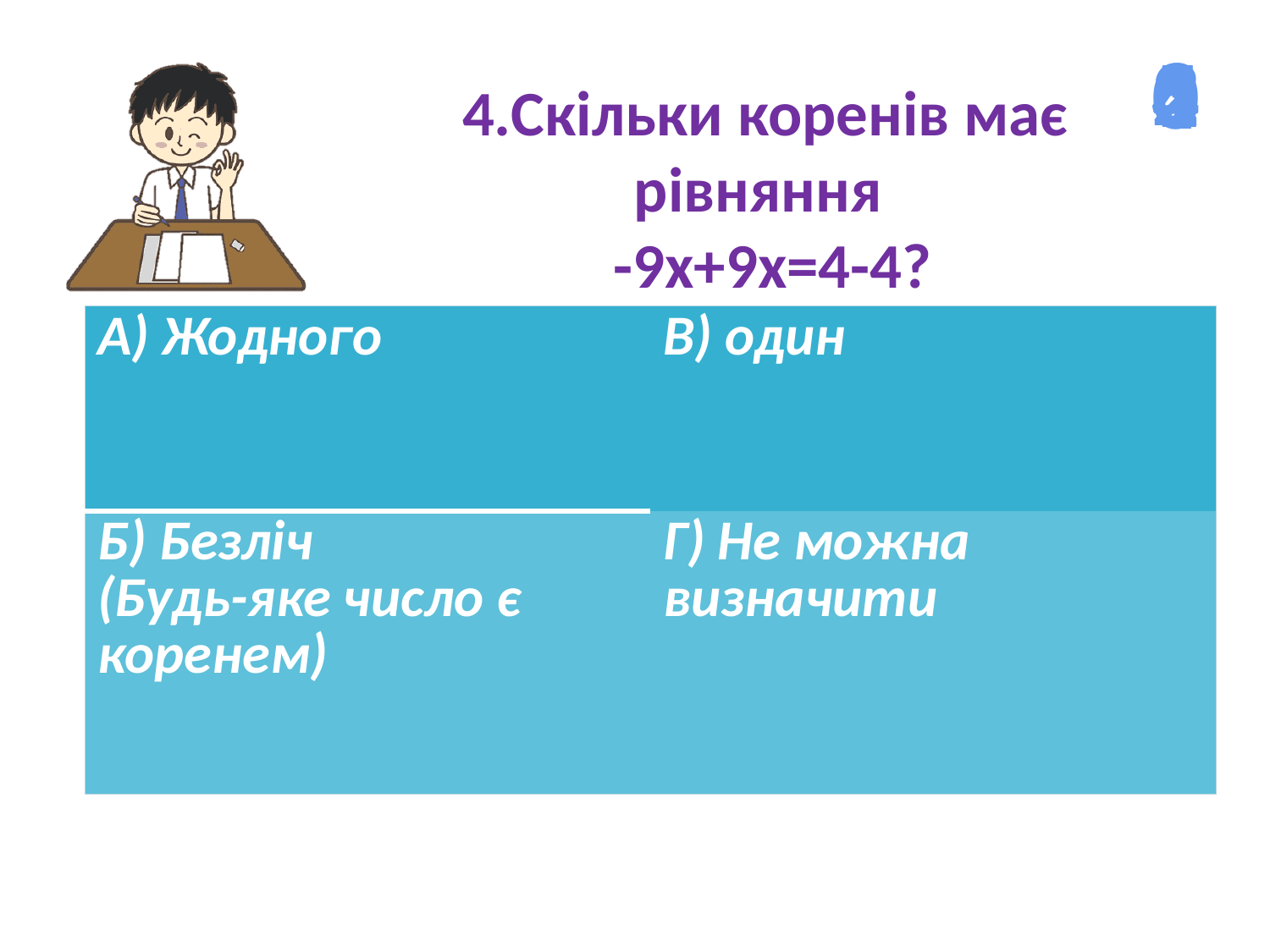

3
2
5
1
4
0
4.Скільки коренів має рівняння
 -9х+9х=4-4?
| А) Жодного | В) один |
| --- | --- |
| Б) Безліч (Будь-яке число є коренем) | Г) Не можна визначити |